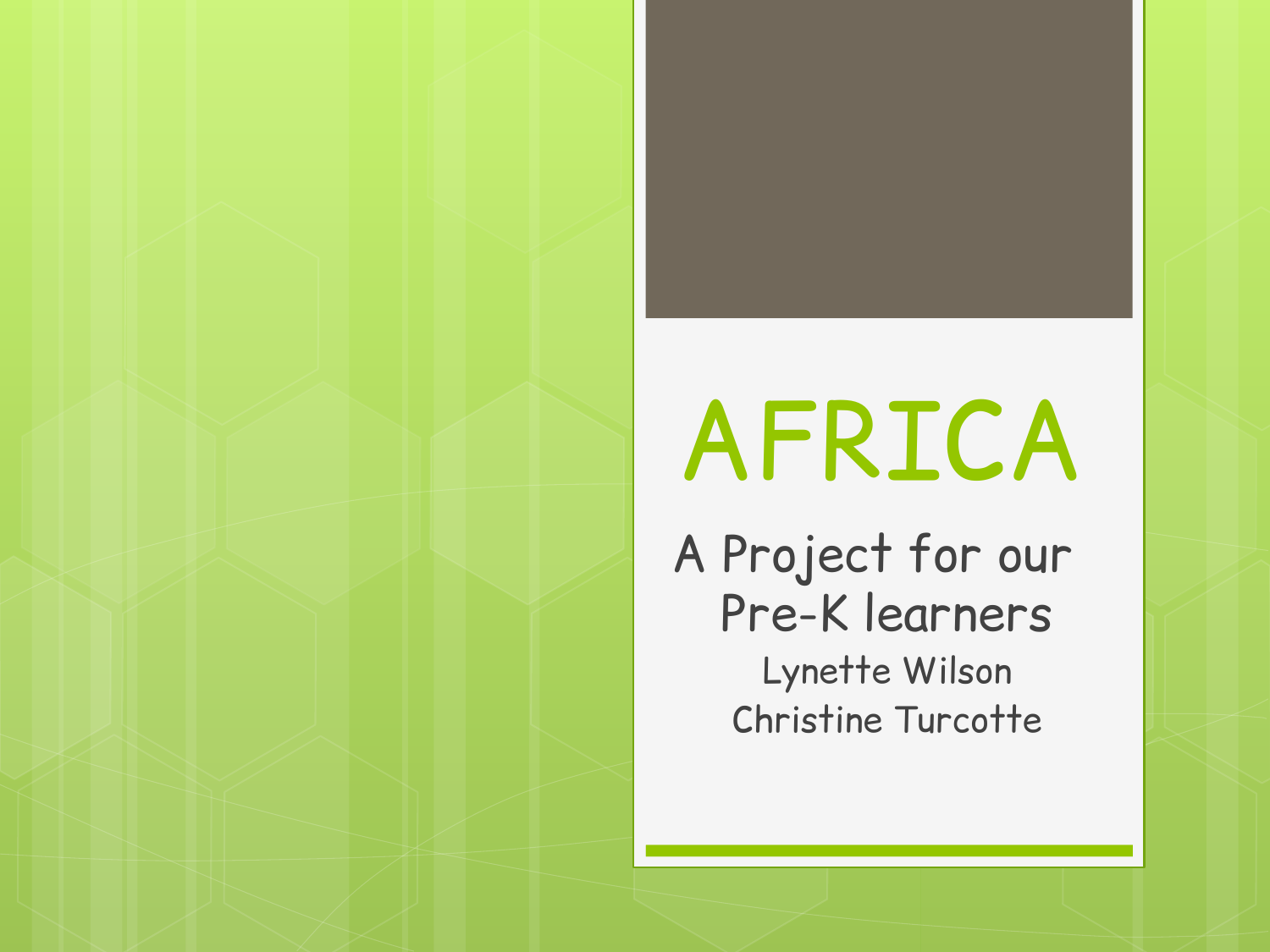

# AFRICA
A Project for our   Pre-K learners
Lynette Wilson
Christine Turcotte